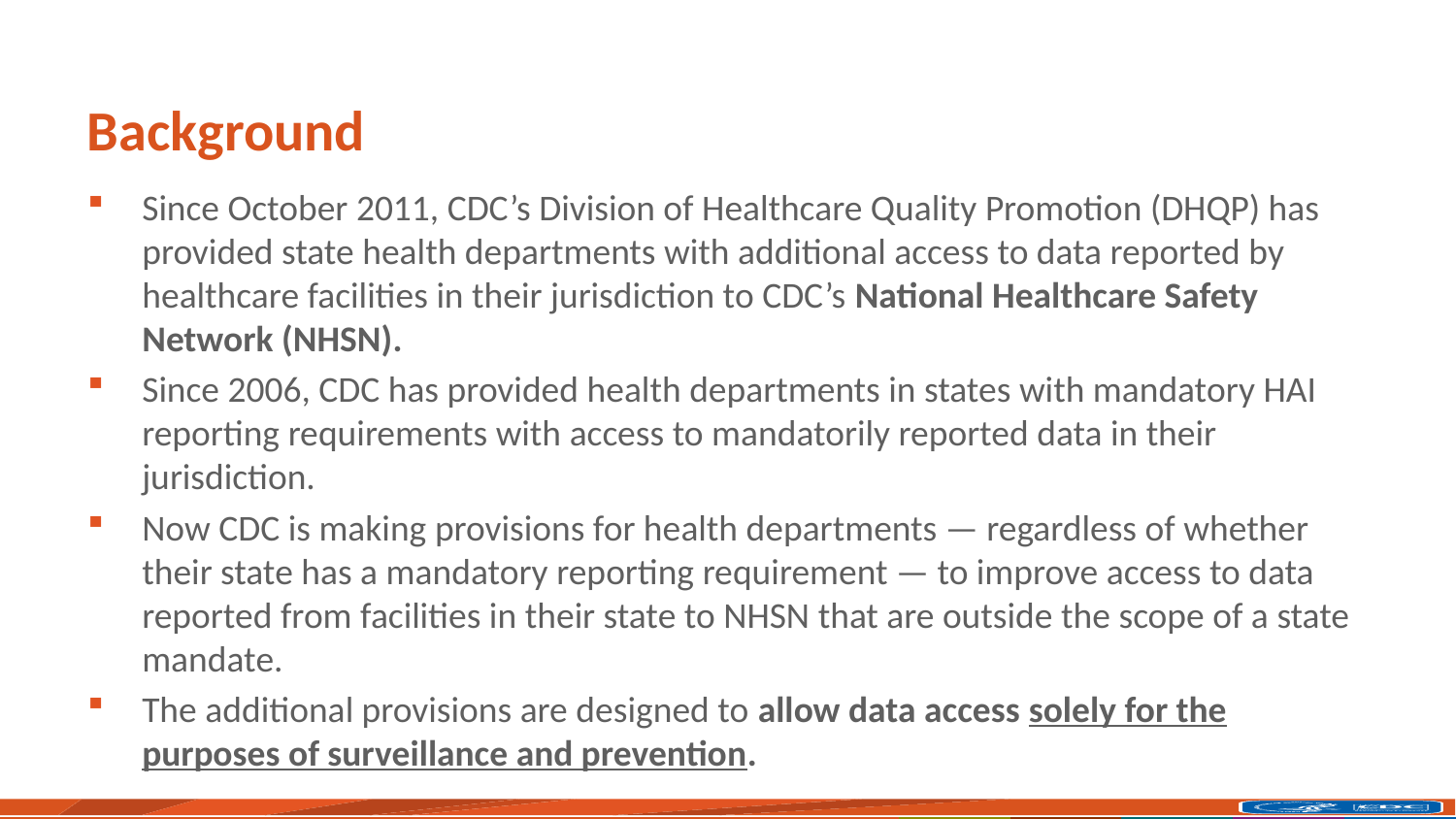

# Background
Since October 2011, CDC’s Division of Healthcare Quality Promotion (DHQP) has provided state health departments with additional access to data reported by healthcare facilities in their jurisdiction to CDC’s National Healthcare Safety Network (NHSN).
Since 2006, CDC has provided health departments in states with mandatory HAI reporting requirements with access to mandatorily reported data in their jurisdiction.
Now CDC is making provisions for health departments — regardless of whether their state has a mandatory reporting requirement — to improve access to data reported from facilities in their state to NHSN that are outside the scope of a state mandate.
The additional provisions are designed to allow data access solely for the purposes of surveillance and prevention.